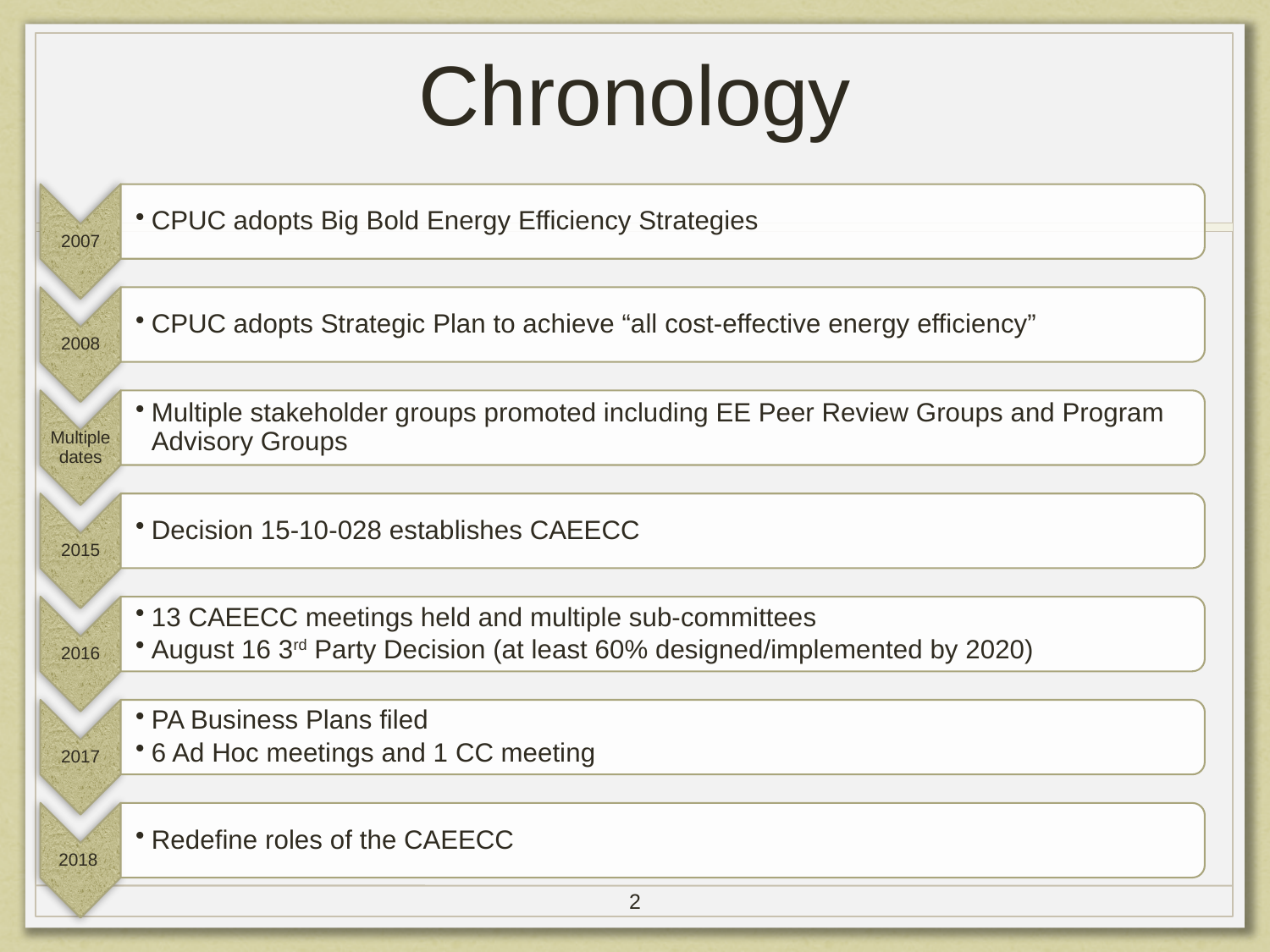

# Chronology
2007
CPUC adopts Big Bold Energy Efficiency Strategies
2008
CPUC adopts Strategic Plan to achieve “all cost-effective energy efficiency”
Multiple dates
Multiple stakeholder groups promoted including EE Peer Review Groups and Program Advisory Groups
2015
Decision 15-10-028 establishes CAEECC
2016
13 CAEECC meetings held and multiple sub-committees
August 16 3rd Party Decision (at least 60% designed/implemented by 2020)
2017
PA Business Plans filed
6 Ad Hoc meetings and 1 CC meeting
2018
Redefine roles of the CAEECC
2